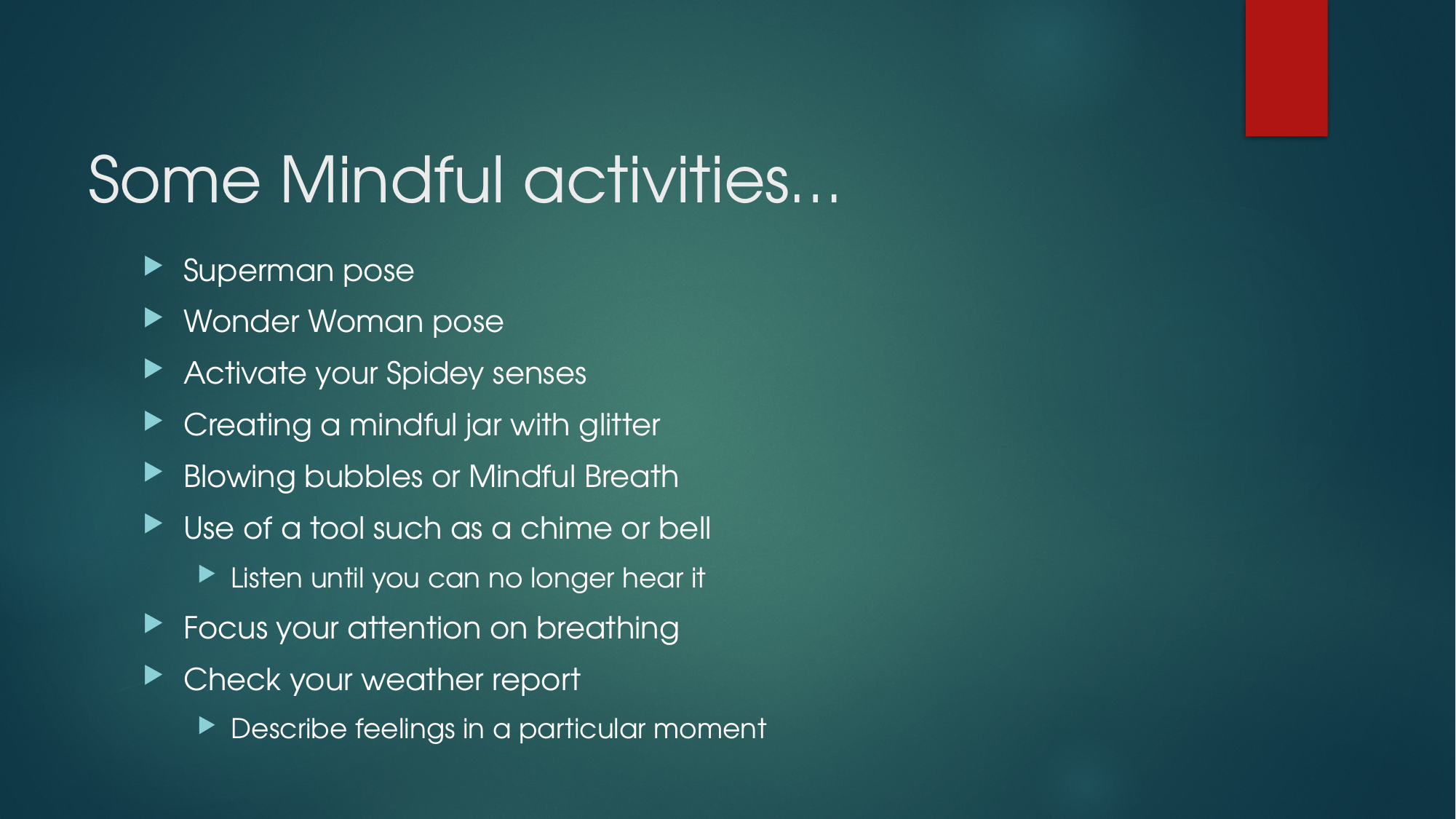

# Some Mindful activities…
Superman pose
Wonder Woman pose
Activate your Spidey senses
Creating a mindful jar with glitter
Blowing bubbles or Mindful Breath
Use of a tool such as a chime or bell
Listen until you can no longer hear it
Focus your attention on breathing
Check your weather report
Describe feelings in a particular moment